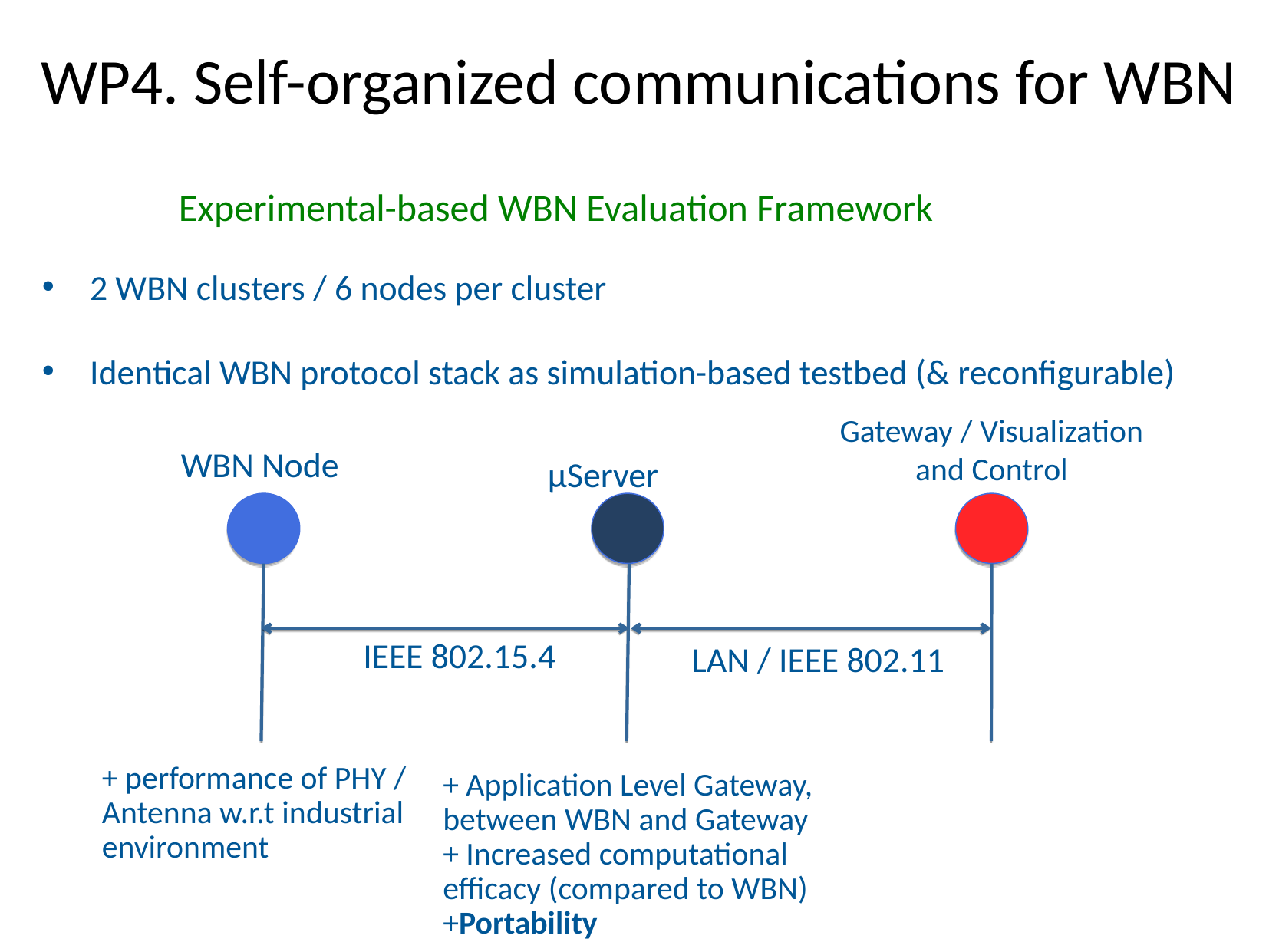

# WP4. Self-organized communications for WBN
Experimental-based WBN Evaluation Framework
2 WBN clusters / 6 nodes per cluster

Identical WBN protocol stack as simulation-based testbed (& reconfigurable)
Gateway / Visualization and Control
WBN Node
μServer

IEEE 802.15.4
LAN / IEEE 802.11
+ performance of PHY / Antenna w.r.t industrial environment
+ Application Level Gateway, between WBN and Gateway
+ Increased computational efficacy (compared to WBN)
+Portability